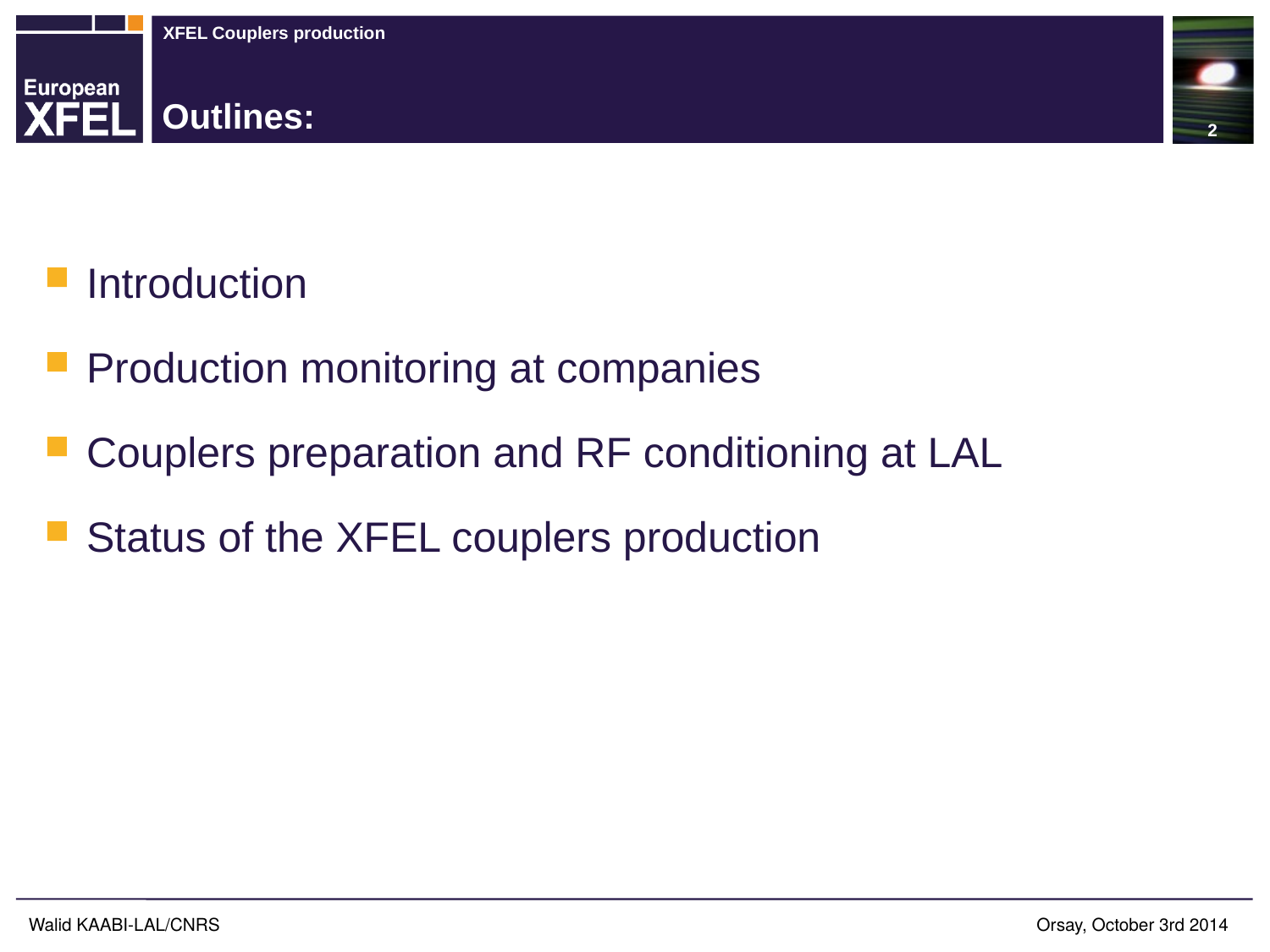

2
Outlines:
 Introduction
 Production monitoring at companies
 Couplers preparation and RF conditioning at LAL
 Status of the XFEL couplers production